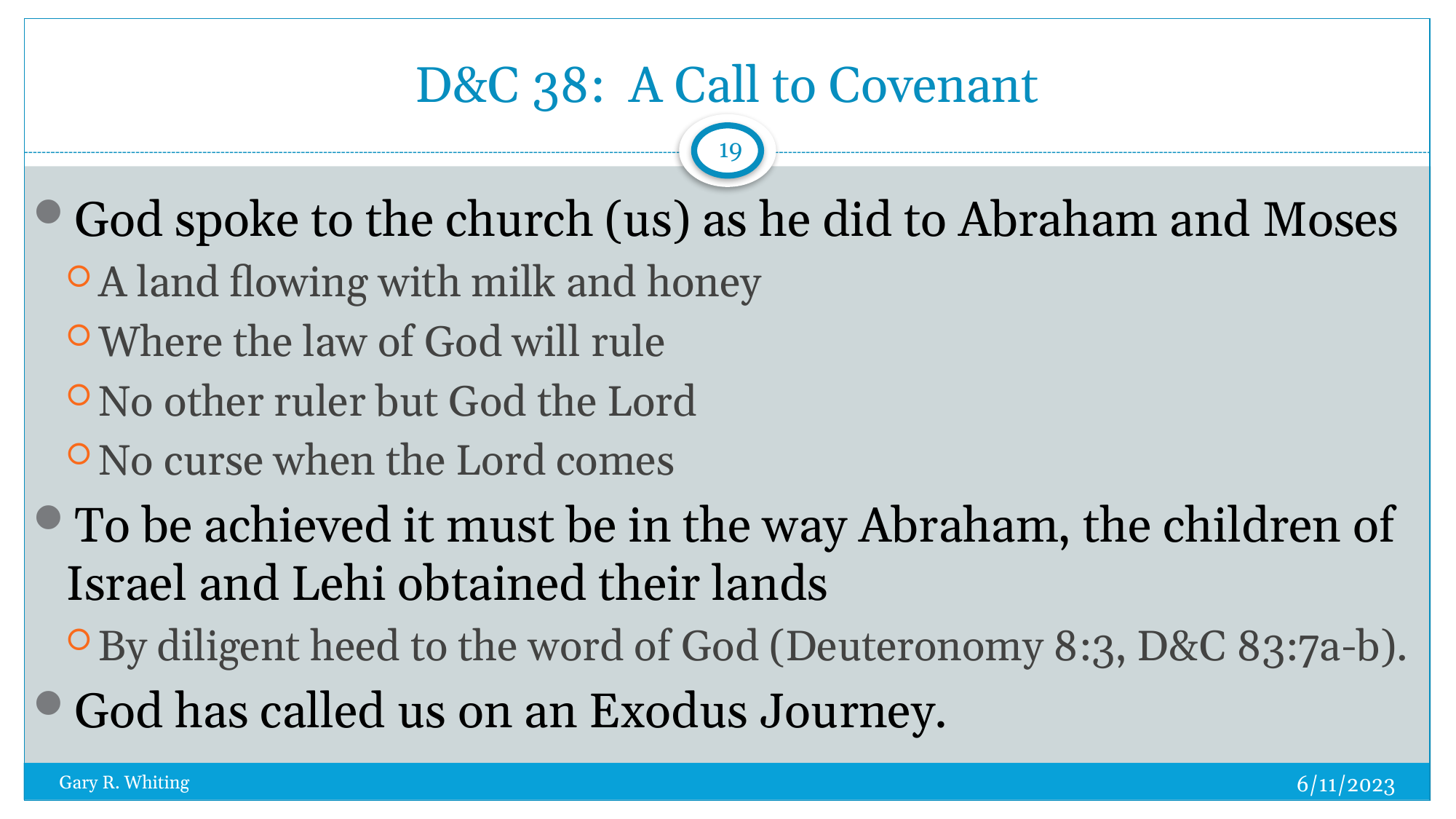

# D&C 38:  A Call to Covenant
19
God spoke to the church (us) as he did to Abraham and Moses
A land flowing with milk and honey
Where the law of God will rule
No other ruler but God the Lord
No curse when the Lord comes
To be achieved it must be in the way Abraham, the children of Israel and Lehi obtained their lands
By diligent heed to the word of God (Deuteronomy 8:3, D&C 83:7a-b).
God has called us on an Exodus Journey.
6/11/2023
Gary R. Whiting